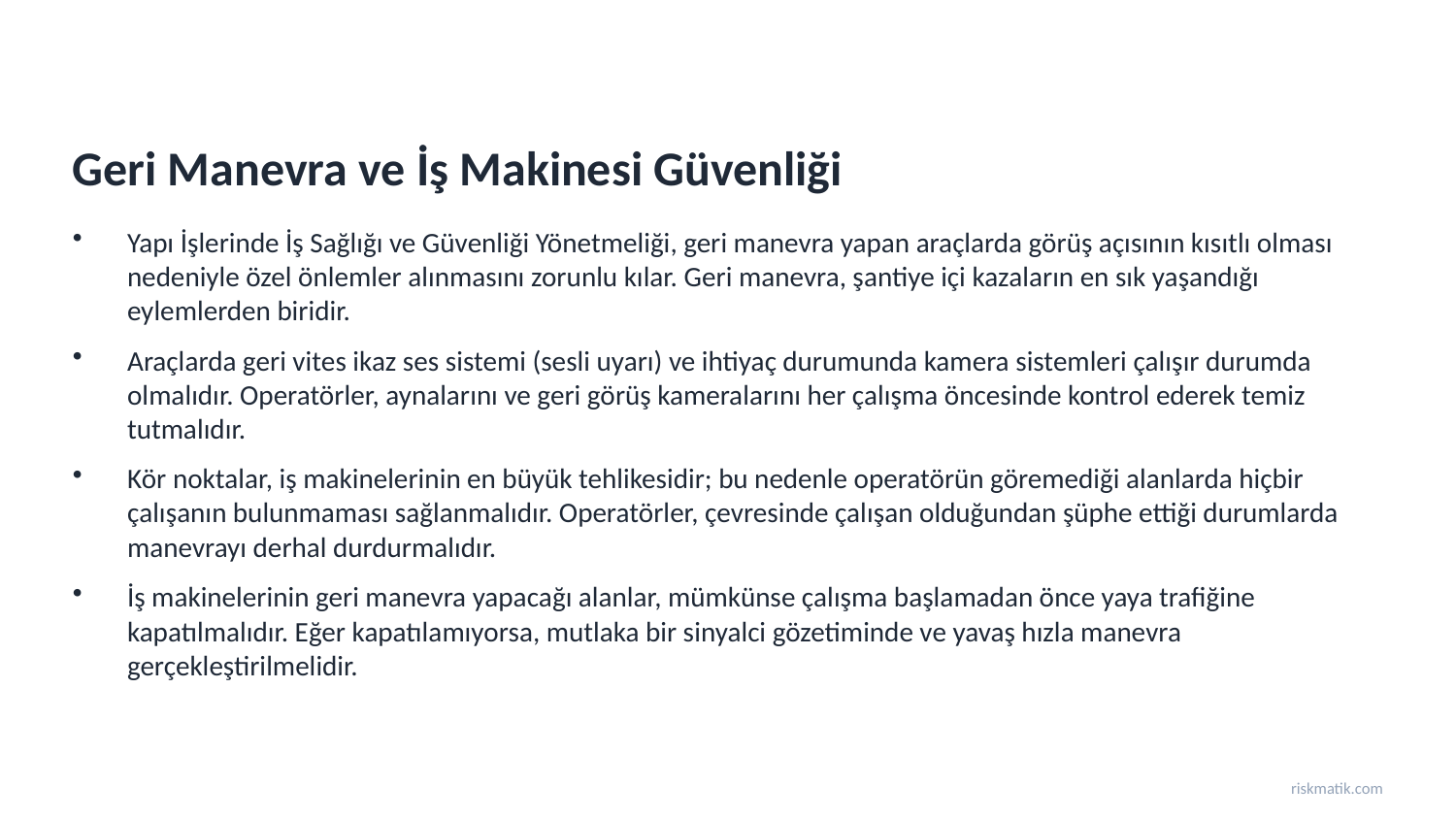

Geri Manevra ve İş Makinesi Güvenliği
Yapı İşlerinde İş Sağlığı ve Güvenliği Yönetmeliği, geri manevra yapan araçlarda görüş açısının kısıtlı olması nedeniyle özel önlemler alınmasını zorunlu kılar. Geri manevra, şantiye içi kazaların en sık yaşandığı eylemlerden biridir.
Araçlarda geri vites ikaz ses sistemi (sesli uyarı) ve ihtiyaç durumunda kamera sistemleri çalışır durumda olmalıdır. Operatörler, aynalarını ve geri görüş kameralarını her çalışma öncesinde kontrol ederek temiz tutmalıdır.
Kör noktalar, iş makinelerinin en büyük tehlikesidir; bu nedenle operatörün göremediği alanlarda hiçbir çalışanın bulunmaması sağlanmalıdır. Operatörler, çevresinde çalışan olduğundan şüphe ettiği durumlarda manevrayı derhal durdurmalıdır.
İş makinelerinin geri manevra yapacağı alanlar, mümkünse çalışma başlamadan önce yaya trafiğine kapatılmalıdır. Eğer kapatılamıyorsa, mutlaka bir sinyalci gözetiminde ve yavaş hızla manevra gerçekleştirilmelidir.
riskmatik.com